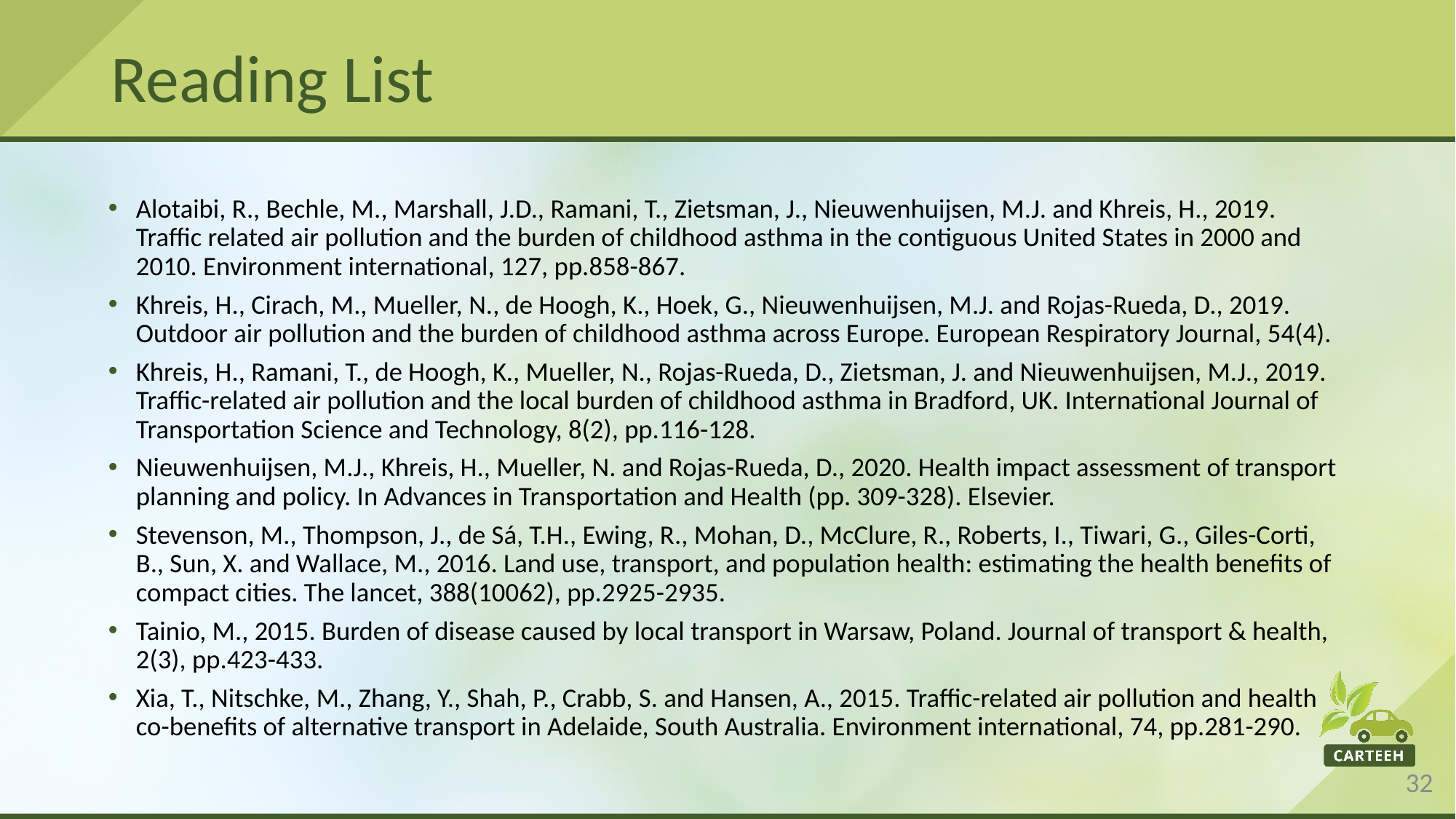

# Reading List
Alotaibi, R., Bechle, M., Marshall, J.D., Ramani, T., Zietsman, J., Nieuwenhuijsen, M.J. and Khreis, H., 2019. Traffic related air pollution and the burden of childhood asthma in the contiguous United States in 2000 and 2010. Environment international, 127, pp.858-867.
Khreis, H., Cirach, M., Mueller, N., de Hoogh, K., Hoek, G., Nieuwenhuijsen, M.J. and Rojas-Rueda, D., 2019. Outdoor air pollution and the burden of childhood asthma across Europe. European Respiratory Journal, 54(4).
Khreis, H., Ramani, T., de Hoogh, K., Mueller, N., Rojas-Rueda, D., Zietsman, J. and Nieuwenhuijsen, M.J., 2019. Traffic-related air pollution and the local burden of childhood asthma in Bradford, UK. International Journal of Transportation Science and Technology, 8(2), pp.116-128.
Nieuwenhuijsen, M.J., Khreis, H., Mueller, N. and Rojas-Rueda, D., 2020. Health impact assessment of transport planning and policy. In Advances in Transportation and Health (pp. 309-328). Elsevier.
Stevenson, M., Thompson, J., de Sá, T.H., Ewing, R., Mohan, D., McClure, R., Roberts, I., Tiwari, G., Giles-Corti, B., Sun, X. and Wallace, M., 2016. Land use, transport, and population health: estimating the health benefits of compact cities. The lancet, 388(10062), pp.2925-2935.
Tainio, M., 2015. Burden of disease caused by local transport in Warsaw, Poland. Journal of transport & health, 2(3), pp.423-433.
Xia, T., Nitschke, M., Zhang, Y., Shah, P., Crabb, S. and Hansen, A., 2015. Traffic-related air pollution and health co-benefits of alternative transport in Adelaide, South Australia. Environment international, 74, pp.281-290.